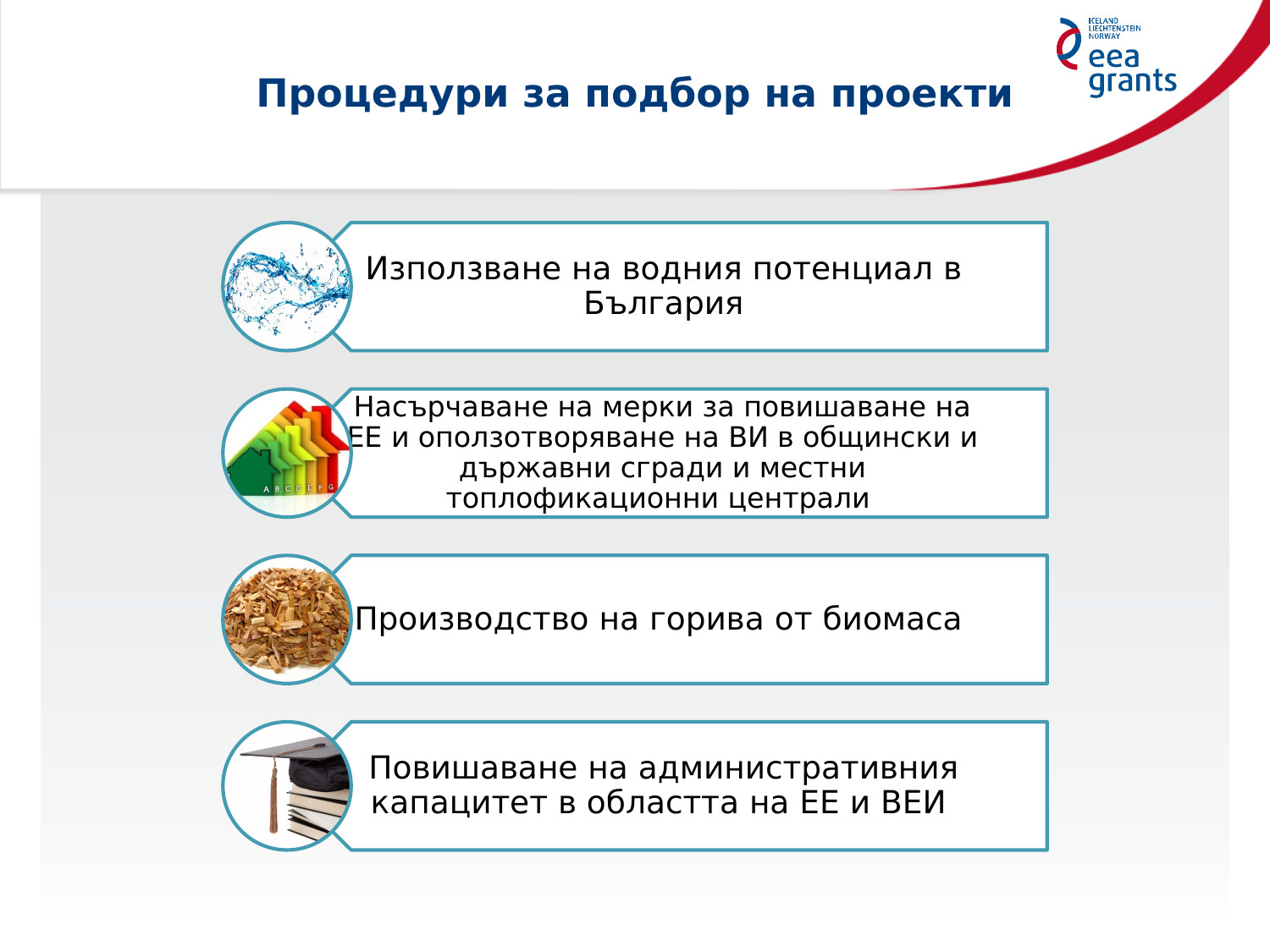

# Процедури за подбор на проекти
Използване на водния потенциал в България
Насърчаване на мерки за повишаване на ЕЕ и оползотворяване на ВИ в общински и държавни сгради и местни топлофикационни централи
Производство на горива от биомаса
Повишаване на административния капацитет в областта на ЕЕ и ВЕИ